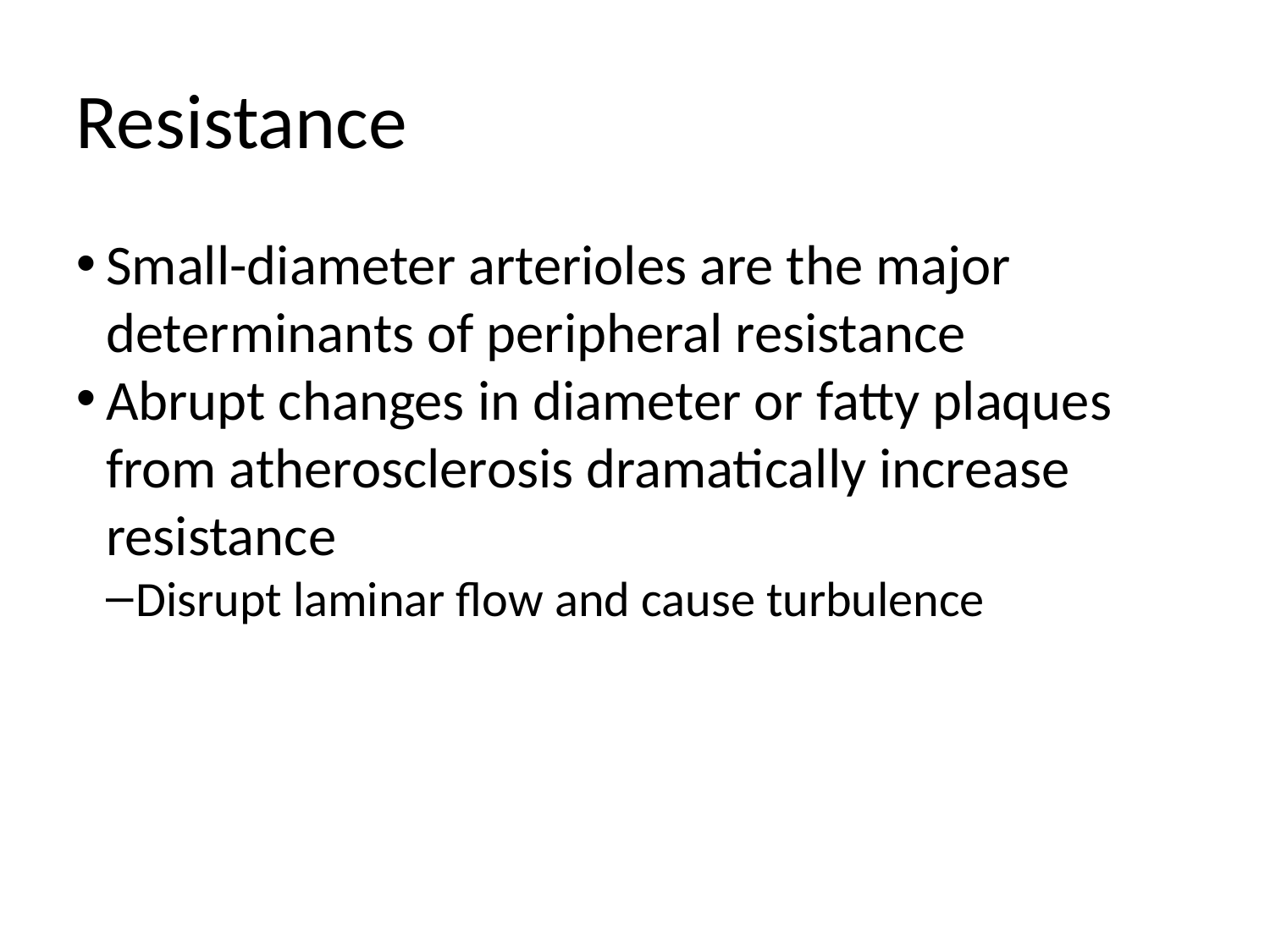

Resistance
Small-diameter arterioles are the major determinants of peripheral resistance
Abrupt changes in diameter or fatty plaques from atherosclerosis dramatically increase resistance
Disrupt laminar flow and cause turbulence